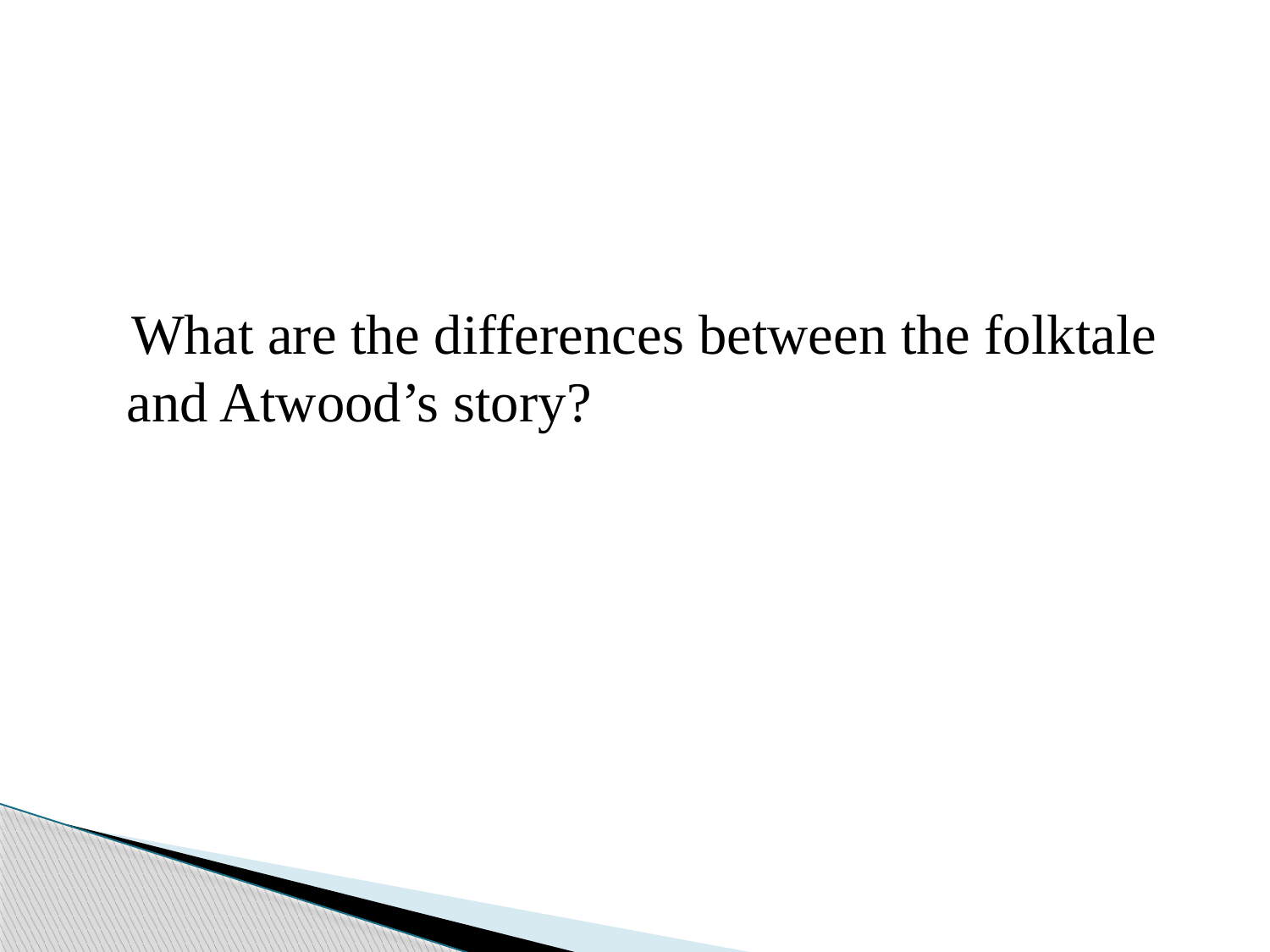

What are the differences between the folktale and Atwood’s story?